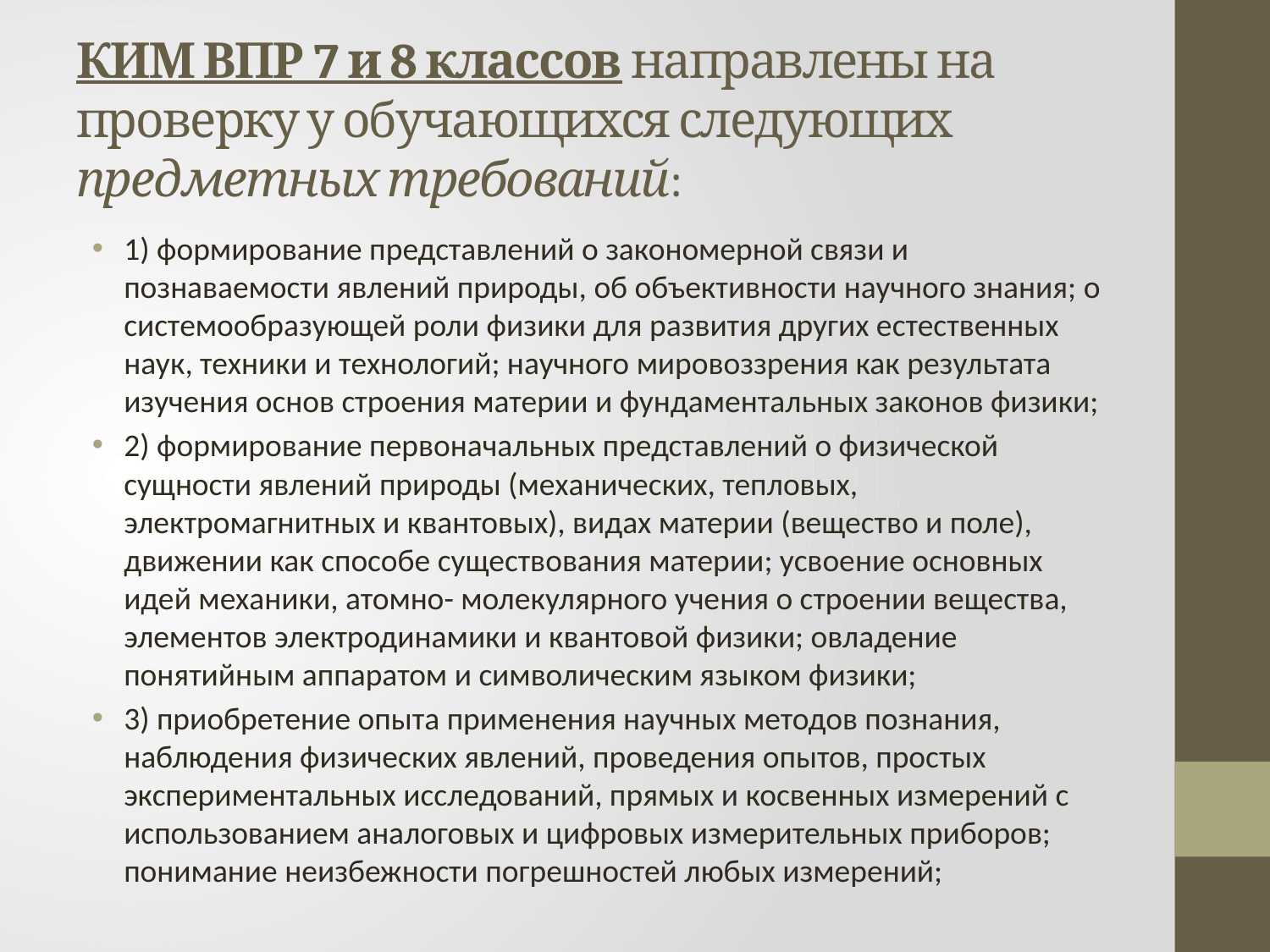

# КИМ ВПР 7 и 8 классов направлены на проверку у обучающихся следующих предметных требований:
1) формирование представлений о закономерной связи и познаваемости явлений природы, об объективности научного знания; о системообразующей роли физики для развития других естественных наук, техники и технологий; научного мировоззрения как результата изучения основ строения материи и фундаментальных законов физики;
2) формирование первоначальных представлений о физической сущности явлений природы (механических, тепловых, электромагнитных и квантовых), видах материи (вещество и поле), движении как способе существования материи; усвоение основных идей механики, атомно- молекулярного учения о строении вещества, элементов электродинамики и квантовой физики; овладение понятийным аппаратом и символическим языком физики;
3) приобретение опыта применения научных методов познания, наблюдения физических явлений, проведения опытов, простых экспериментальных исследований, прямых и косвенных измерений с использованием аналоговых и цифровых измерительных приборов; понимание неизбежности погрешностей любых измерений;